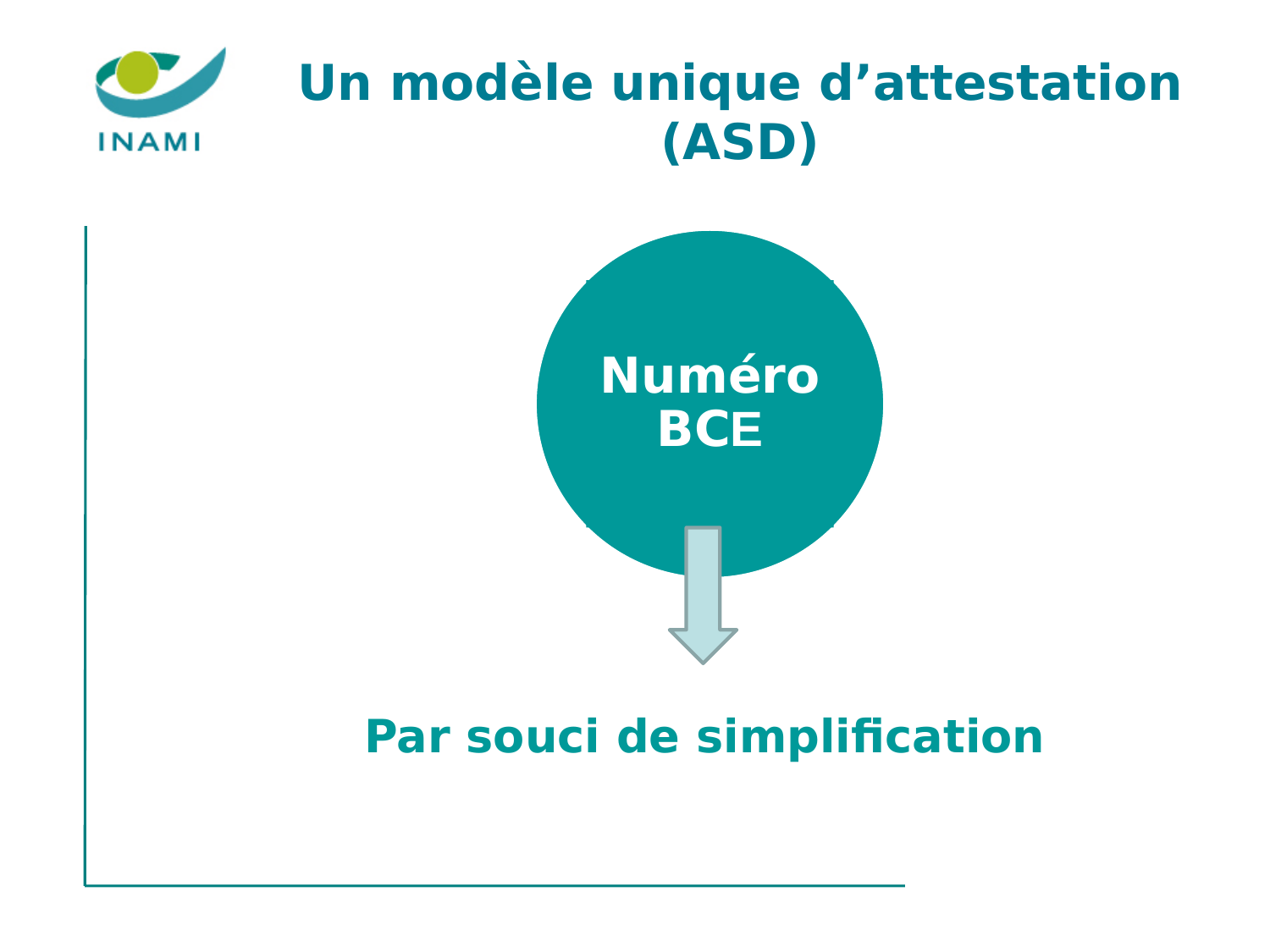

# Un modèle unique d’attestation (ASD)

Numéro BCE

Par souci de simplification